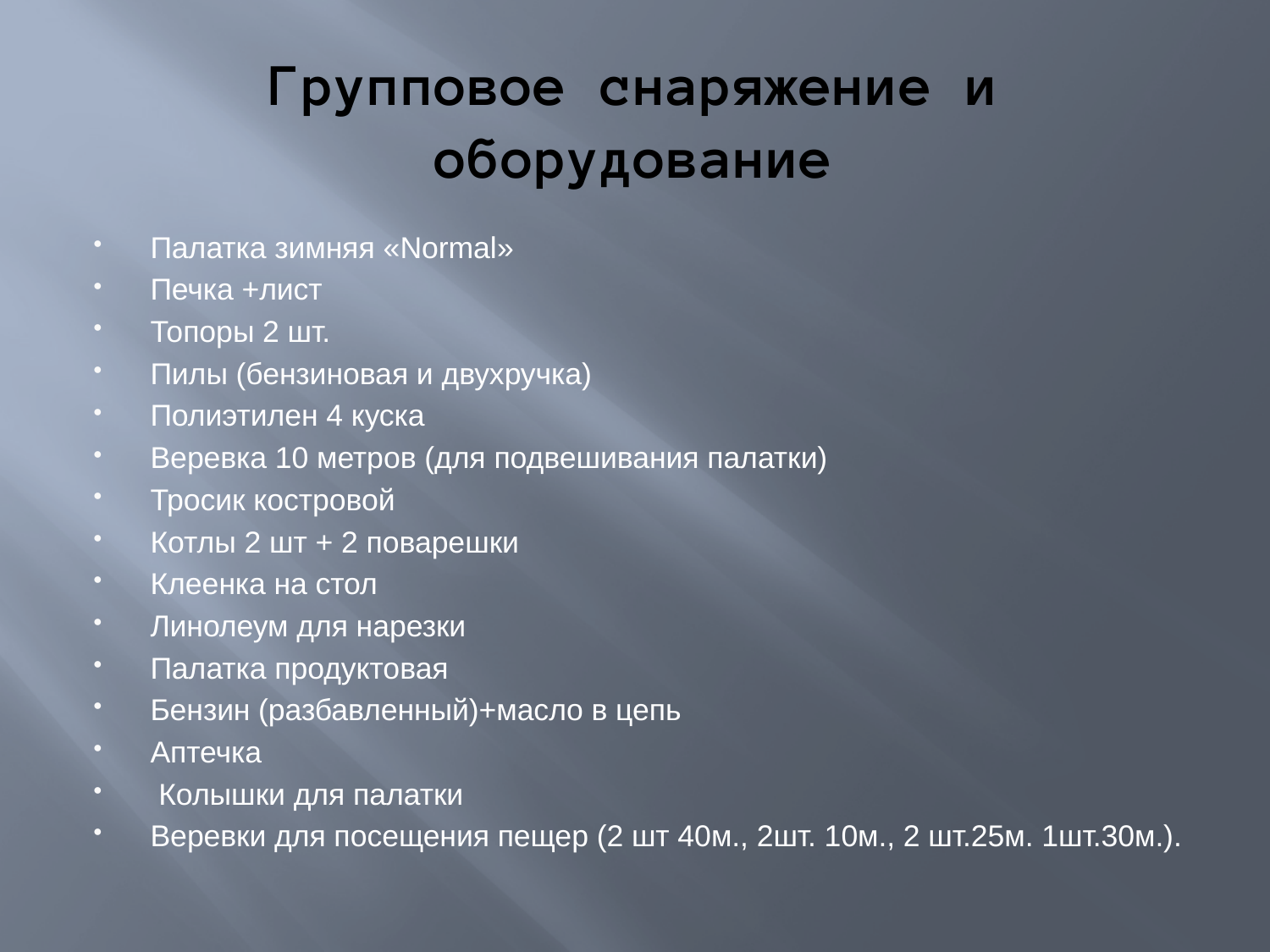

# Групповое снаряжение и оборудование
Палатка зимняя «Normal»
Печка +лист
Топоры 2 шт.
Пилы (бензиновая и двухручка)
Полиэтилен 4 куска
Веревка 10 метров (для подвешивания палатки)
Тросик костровой
Котлы 2 шт + 2 поварешки
Клеенка на стол
Линолеум для нарезки
Палатка продуктовая
Бензин (разбавленный)+масло в цепь
Аптечка
 Колышки для палатки
Веревки для посещения пещер (2 шт 40м., 2шт. 10м., 2 шт.25м. 1шт.30м.).